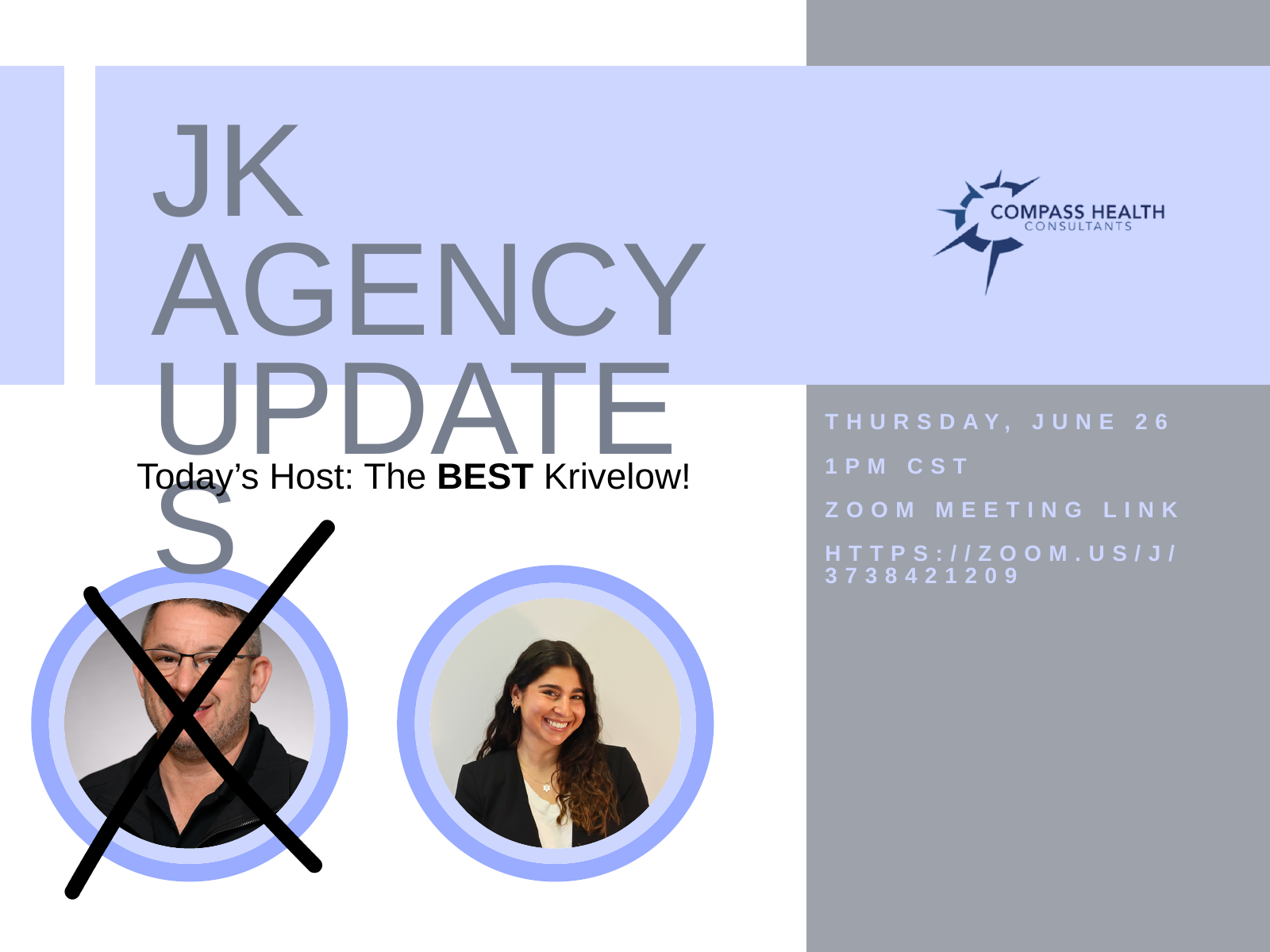

JK AGENCY UPDATES

THURSDAY, JUNE 26

1PM CST

ZOOM MEETING LINK

HTTPS://ZOOM.US/J/3738421209

Today’s Host: The BEST Krivelow!